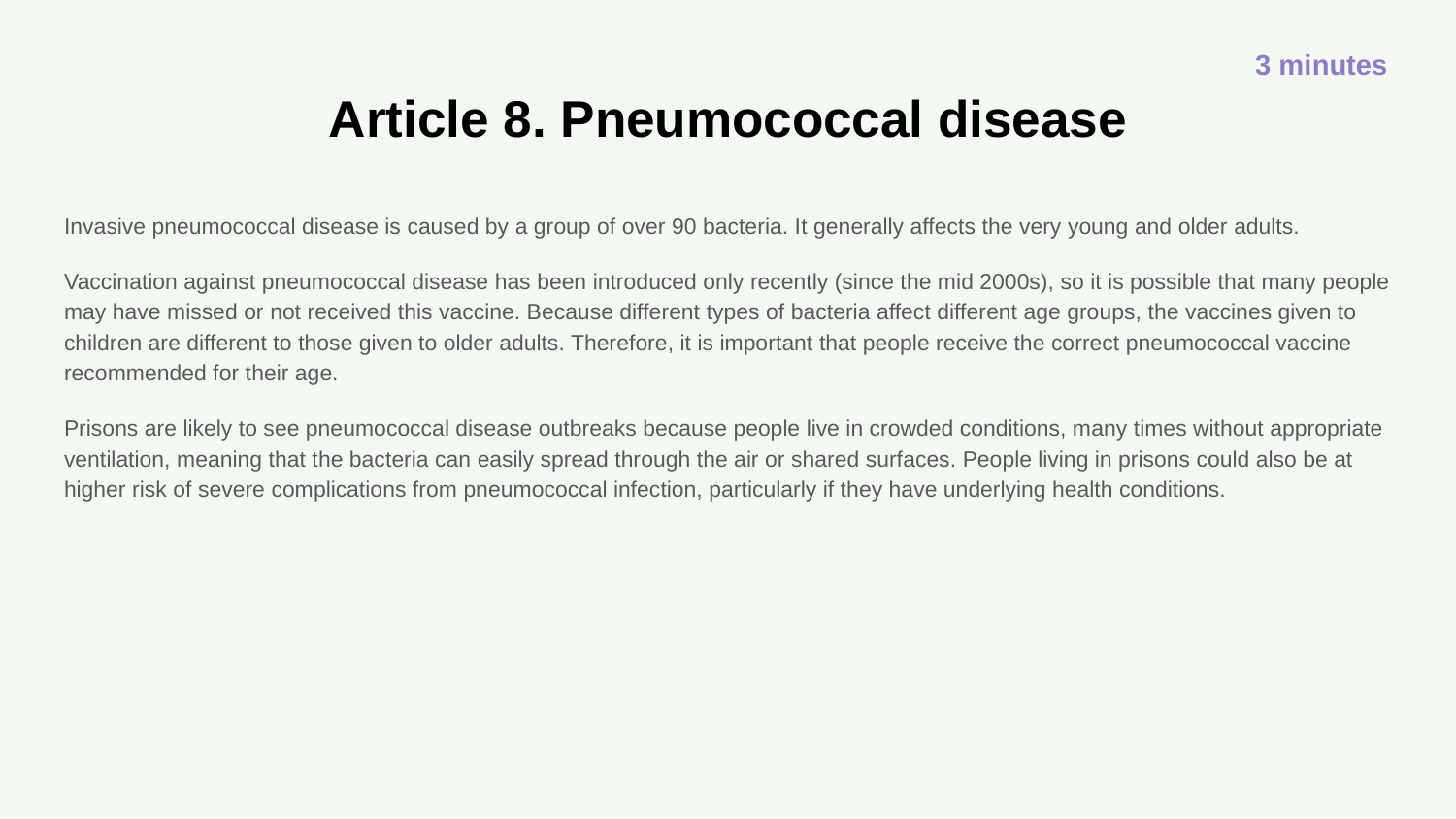

3 minutes
# Article 8. Pneumococcal disease

Invasive pneumococcal disease is caused by a group of over 90 bacteria. It generally affects the very young and older adults.
Vaccination against pneumococcal disease has been introduced only recently (since the mid 2000s), so it is possible that many people may have missed or not received this vaccine. Because different types of bacteria affect different age groups, the vaccines given to children are different to those given to older adults. Therefore, it is important that people receive the correct pneumococcal vaccine recommended for their age.
Prisons are likely to see pneumococcal disease outbreaks because people live in crowded conditions, many times without appropriate ventilation, meaning that the bacteria can easily spread through the air or shared surfaces. People living in prisons could also be at higher risk of severe complications from pneumococcal infection, particularly if they have underlying health conditions.